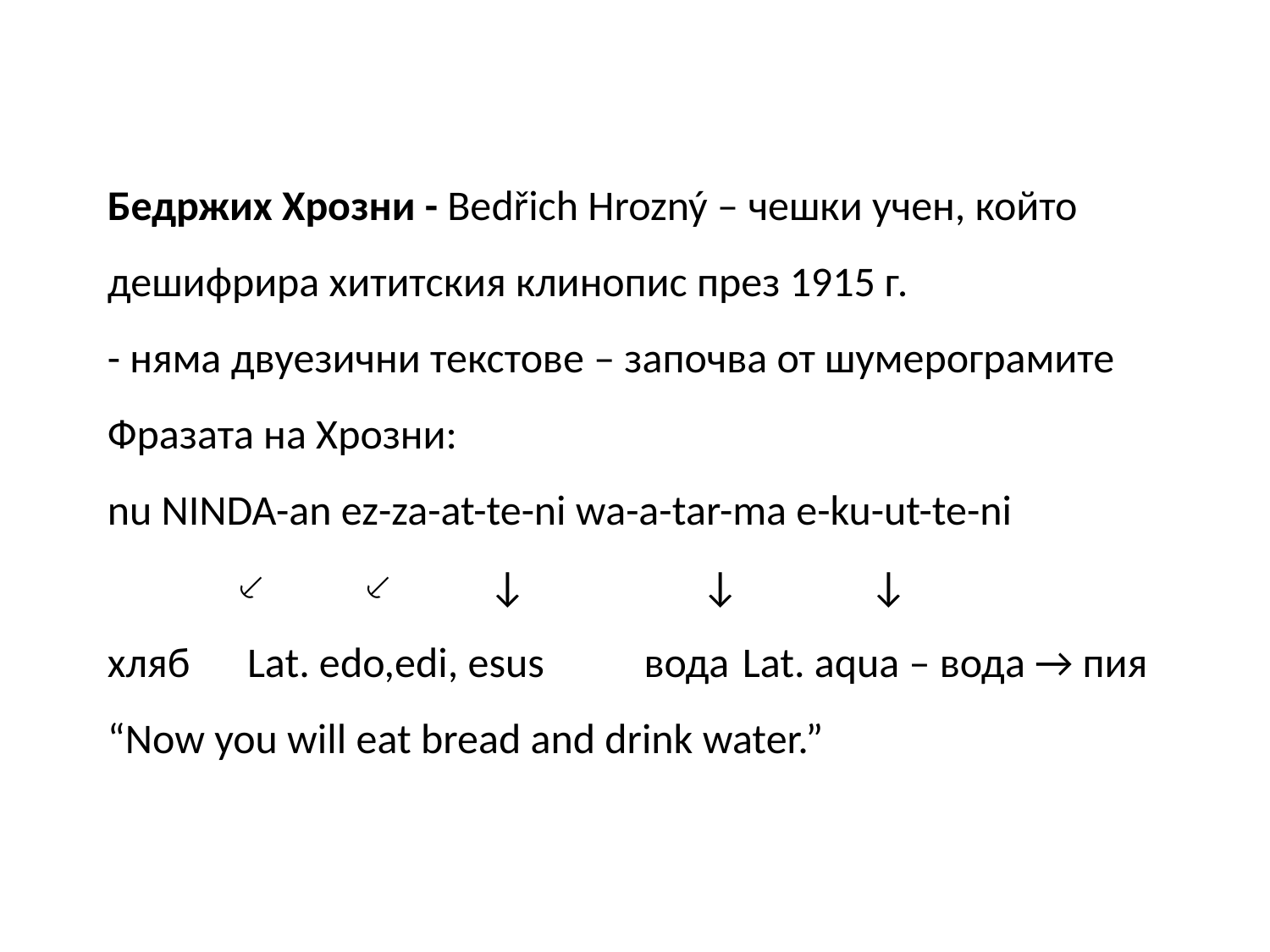

Бедржих Хрозни - Bedřich Hrozný – чешки учен, който дешифрира хититския клинопис през 1915 г.
- няма двуезични текстове – започва от шумерограмите
Фразата на Хрозни:
nu NINDA-an ez-za-at-te-ni wa-a-tar-ma e-ku-ut-te-ni
	⸔	⸔	↓	         ↓		↓
хляб      Lat. edo,edi, esus	   вода 	Lat. aqua – вода → пия
“Now you will eat bread and drink water.”